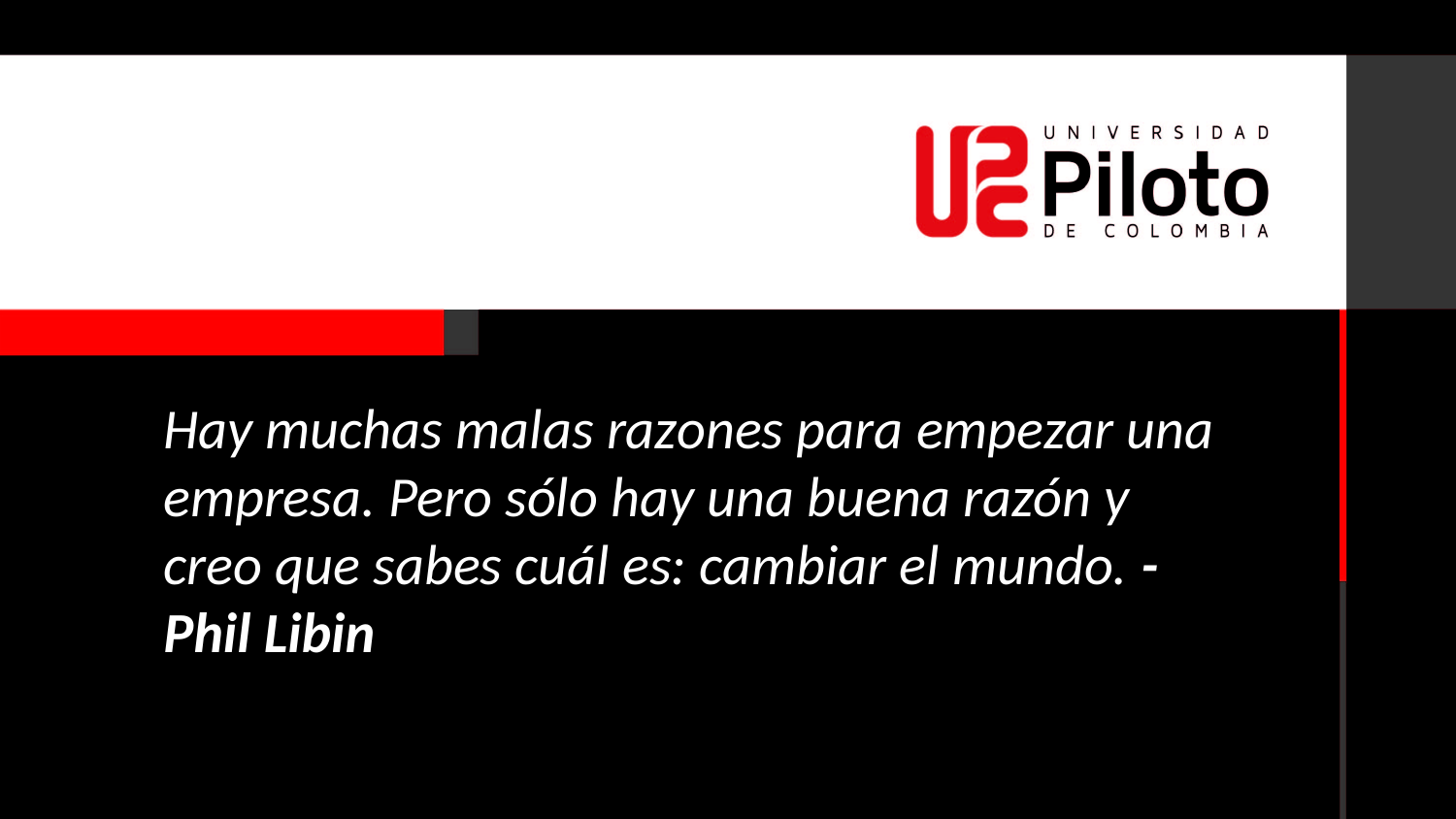

Hay muchas malas razones para empezar una empresa. Pero sólo hay una buena razón y creo que sabes cuál es: cambiar el mundo. -Phil Libin